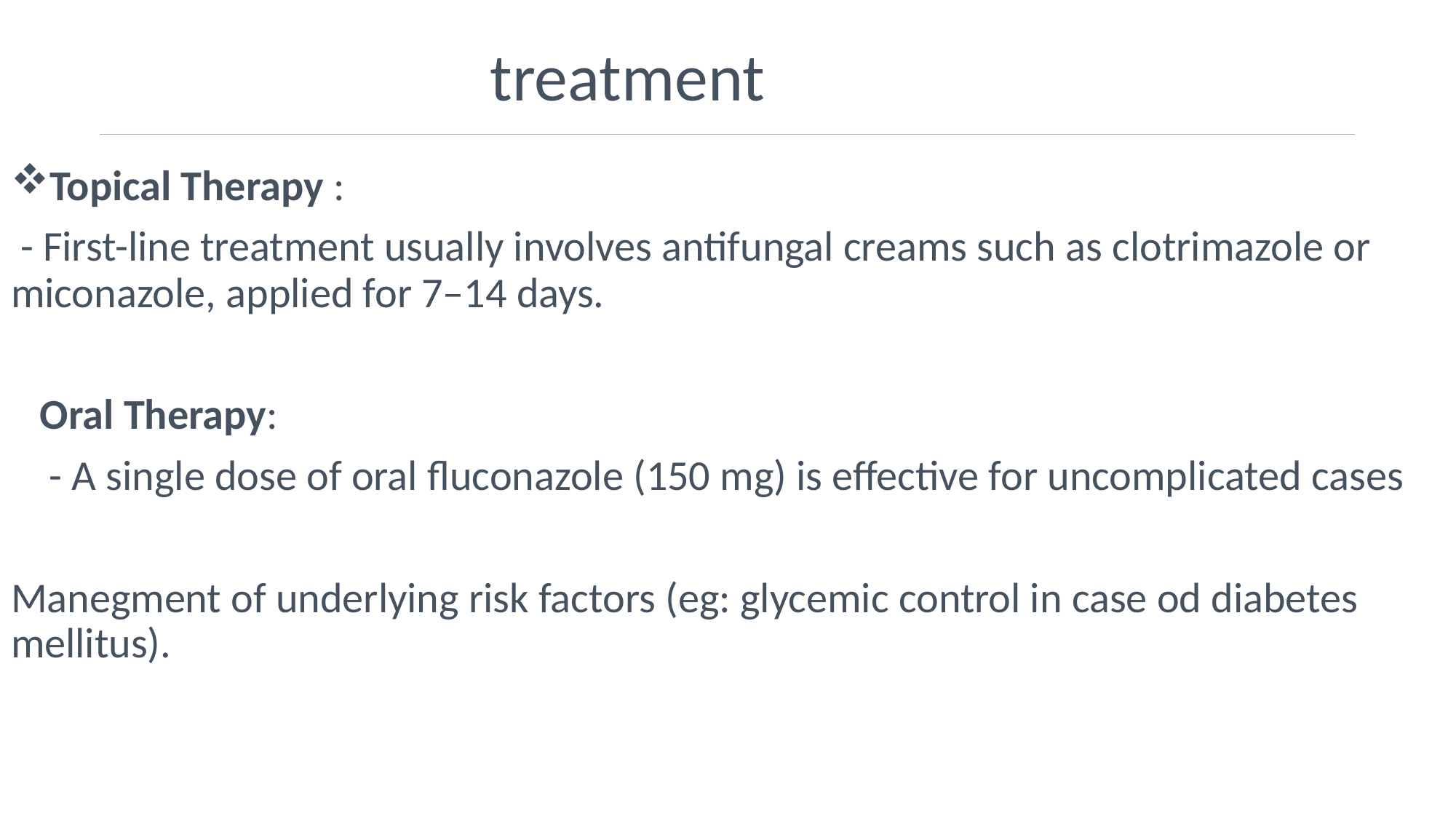

# treatment
Topical Therapy :
 - First-line treatment usually involves antifungal creams such as clotrimazole or miconazole, applied for 7–14 days.

   Oral Therapy:
    - A single dose of oral fluconazole (150 mg) is effective for uncomplicated cases

Manegment of underlying risk factors (eg: glycemic control in case od diabetes mellitus).